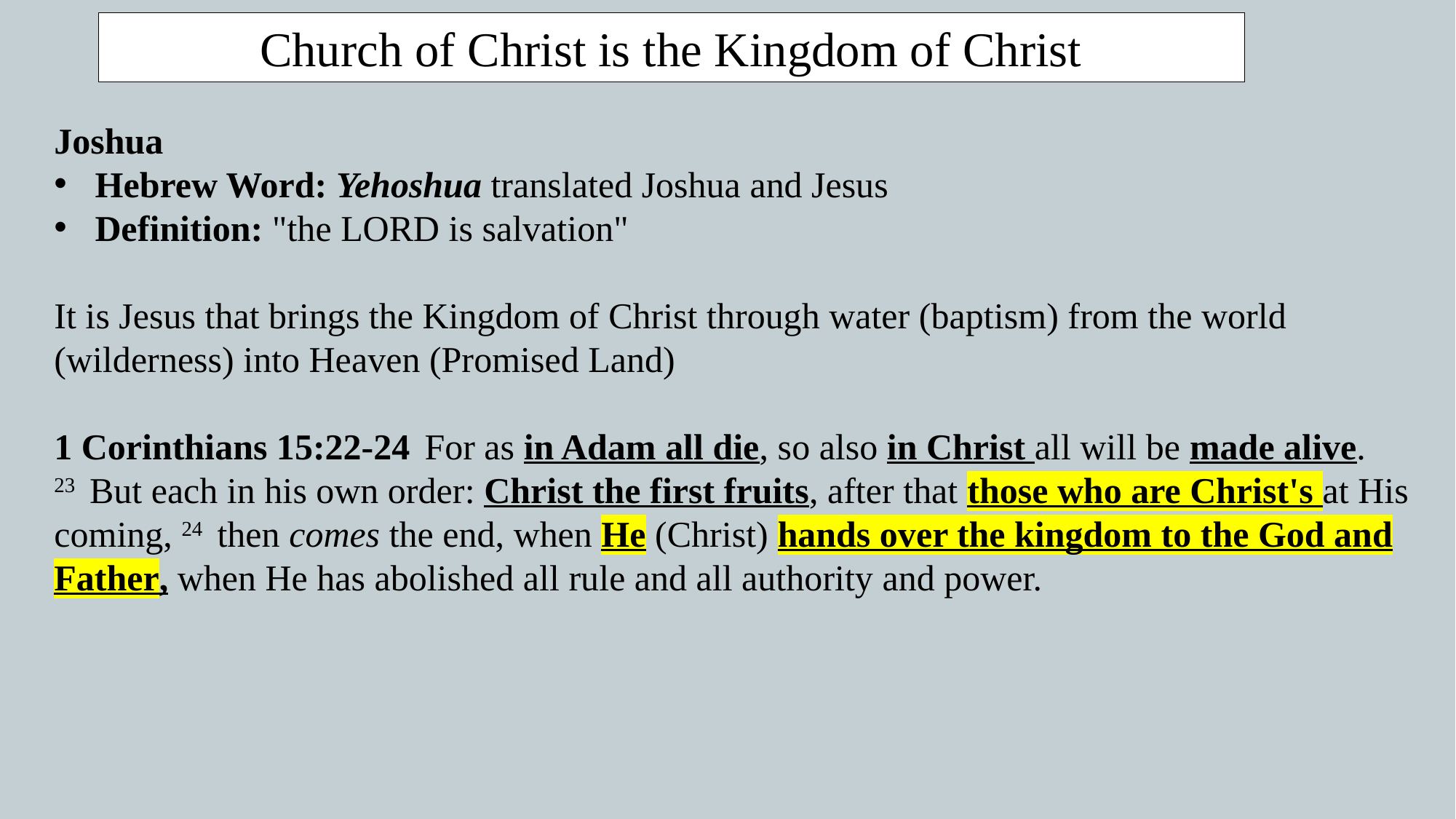

Church of Christ is the Kingdom of Christ
Joshua
Hebrew Word: ‏Yehoshua translated Joshua and Jesus
Definition: "the LORD is salvation"

It is Jesus that brings the Kingdom of Christ through water (baptism) from the world (wilderness) into Heaven (Promised Land)

1 Corinthians 15:22-24  For as in Adam all die, so also in Christ all will be made alive.
23  But each in his own order: Christ the first fruits, after that those who are Christ's at His coming, 24  then comes the end, when He (Christ) hands over the kingdom to the God and Father, when He has abolished all rule and all authority and power.